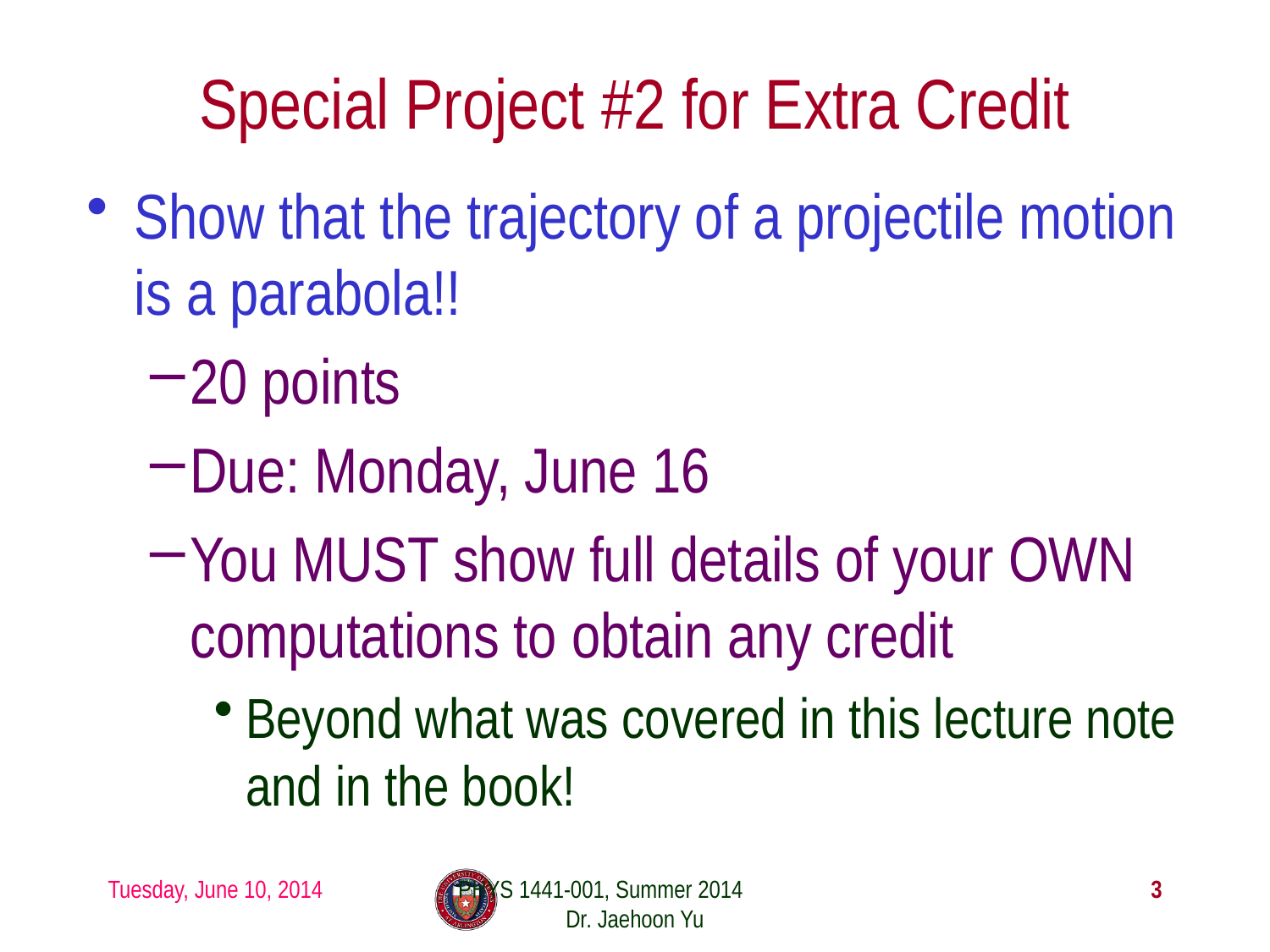

# Special Project #2 for Extra Credit
Show that the trajectory of a projectile motion is a parabola!!
20 points
Due: Monday, June 16
You MUST show full details of your OWN computations to obtain any credit
Beyond what was covered in this lecture note and in the book!
Tuesday, June 10, 2014
PHYS 1441-001, Summer 2014             Dr. Jaehoon Yu
3